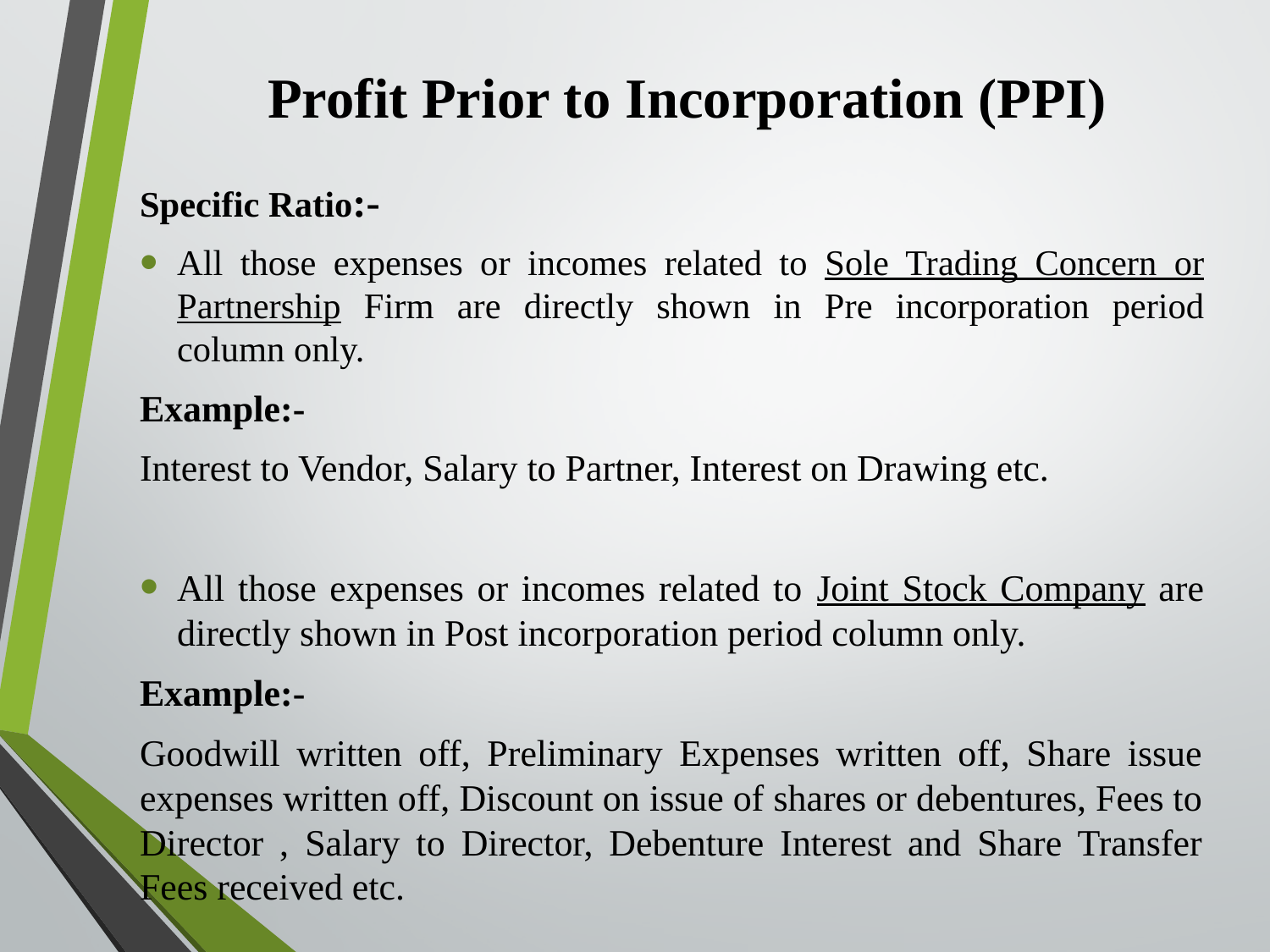

Profit Prior to Incorporation (PPI)
Specific Ratio:-
All those expenses or incomes related to Sole Trading Concern or Partnership Firm are directly shown in Pre incorporation period column only.
Example:-
Interest to Vendor, Salary to Partner, Interest on Drawing etc.

All those expenses or incomes related to Joint Stock Company are directly shown in Post incorporation period column only.
Example:-
Goodwill written off, Preliminary Expenses written off, Share issue expenses written off, Discount on issue of shares or debentures, Fees to Director , Salary to Director, Debenture Interest and Share Transfer Fees received etc.